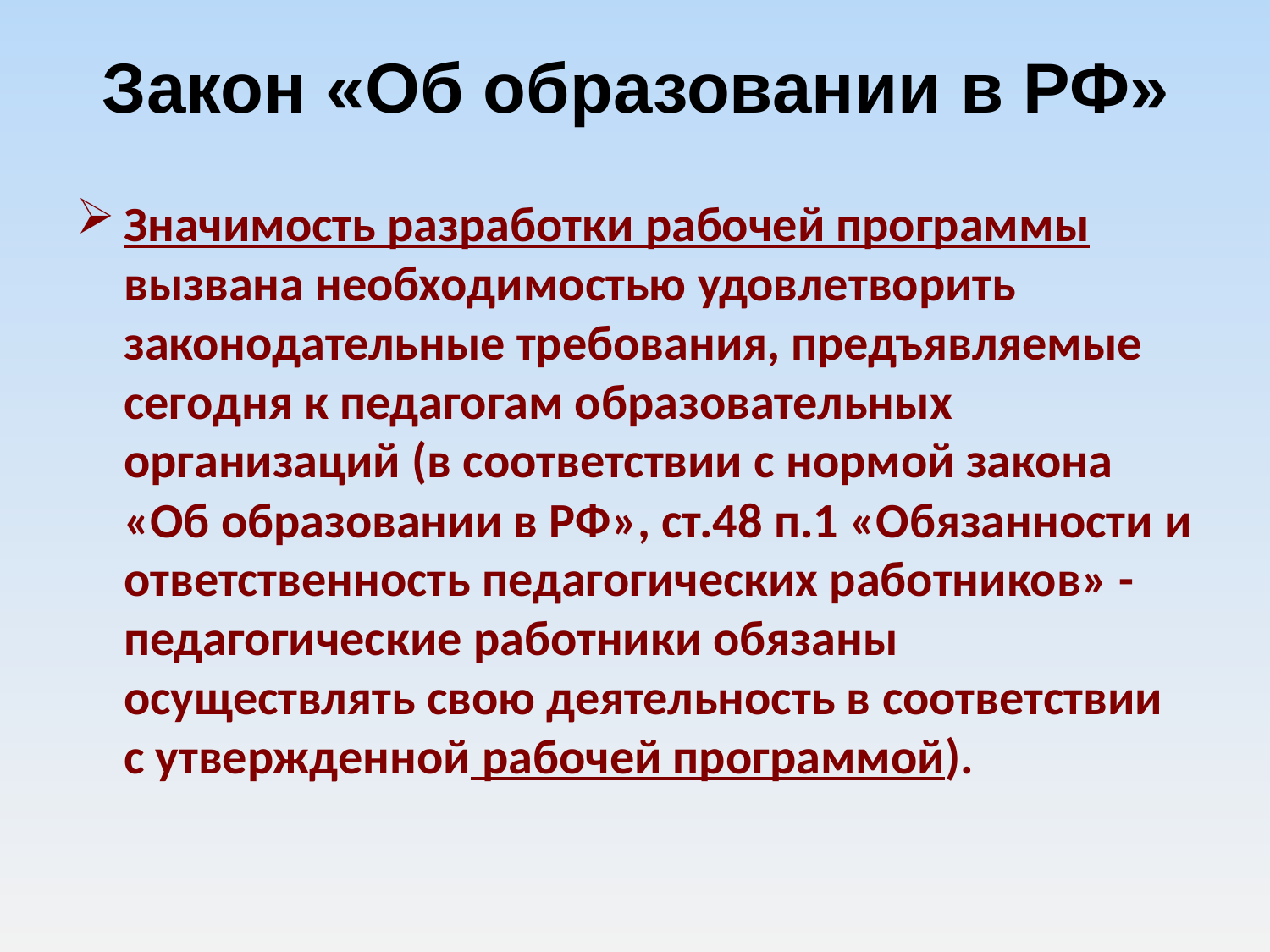

# Закон «Об образовании в РФ»
Значимость разработки рабочей программы вызвана необходимостью удовлетворить законодательные требования, предъявляемые сегодня к педагогам образовательных организаций (в соответствии с нормой закона «Об образовании в РФ», ст.48 п.1 «Обязанности и ответственность педагогических работников» - педагогические работники обязаны осуществлять свою деятельность в соответствии с утвержденной рабочей программой).